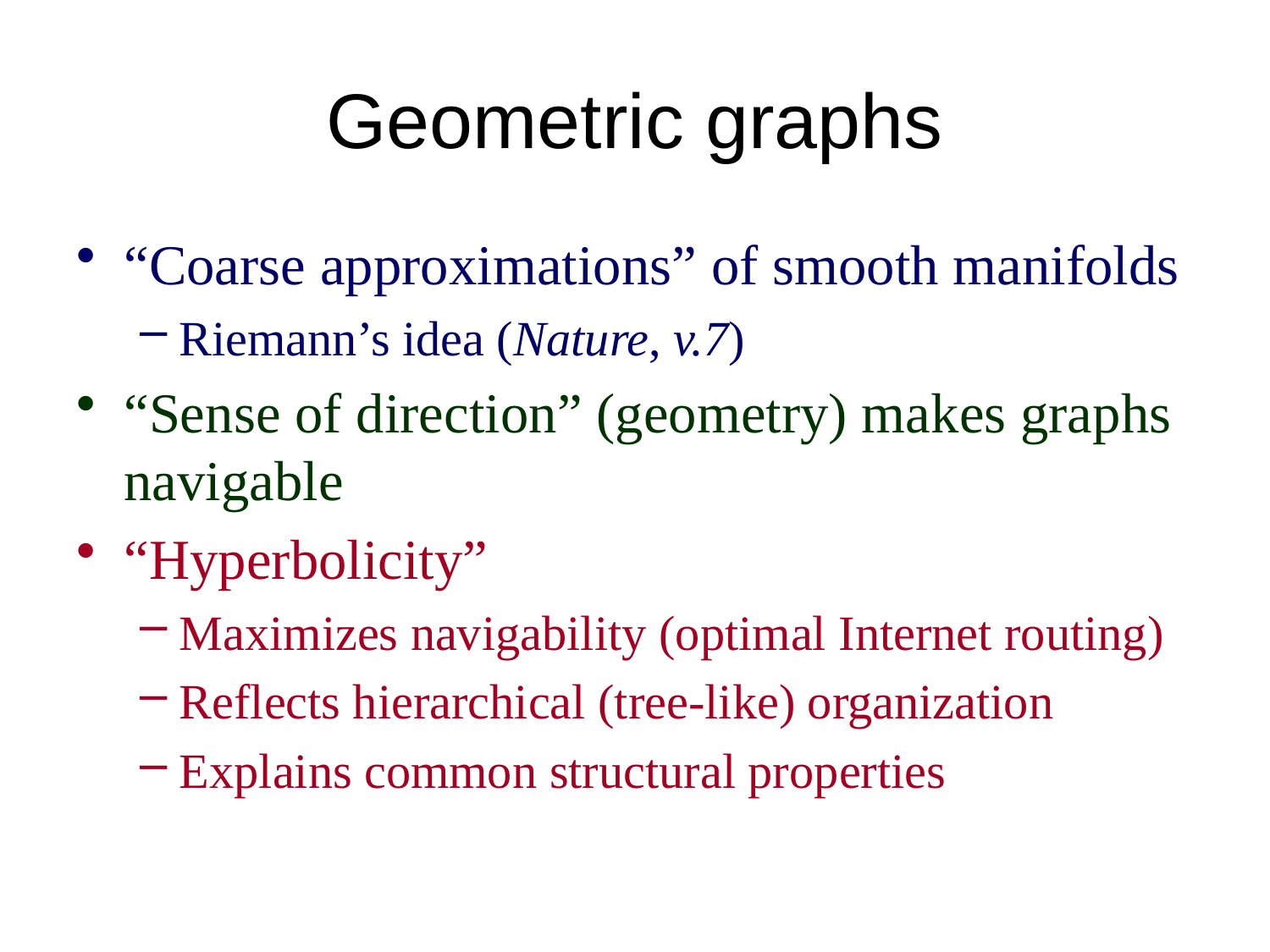

# Geometric graphs
“Coarse approximations” of smooth manifolds
Riemann’s idea (Nature, v.7)
“Sense of direction” (geometry) makes graphs navigable
“Hyperbolicity”
Maximizes navigability (optimal Internet routing)
Reflects hierarchical (tree-like) organization
Explains common structural properties